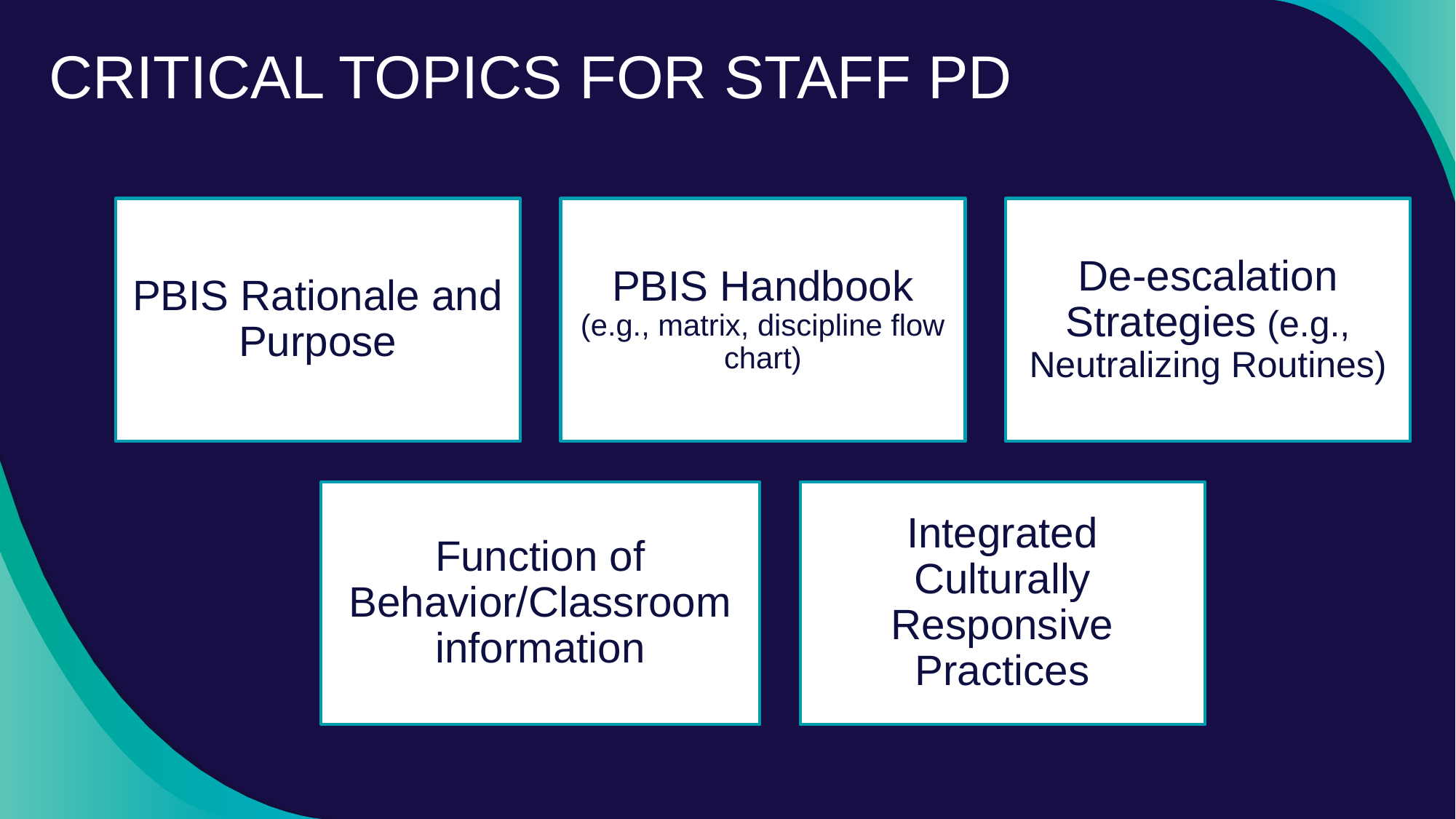

# CRITICAL TOPICS FOR STAFF PD
PBIS Rationale and Purpose
PBIS Handbook (e.g., matrix, discipline flow chart)
De-escalation Strategies (e.g., Neutralizing Routines)
Function of Behavior/Classroom information
Integrated Culturally Responsive Practices